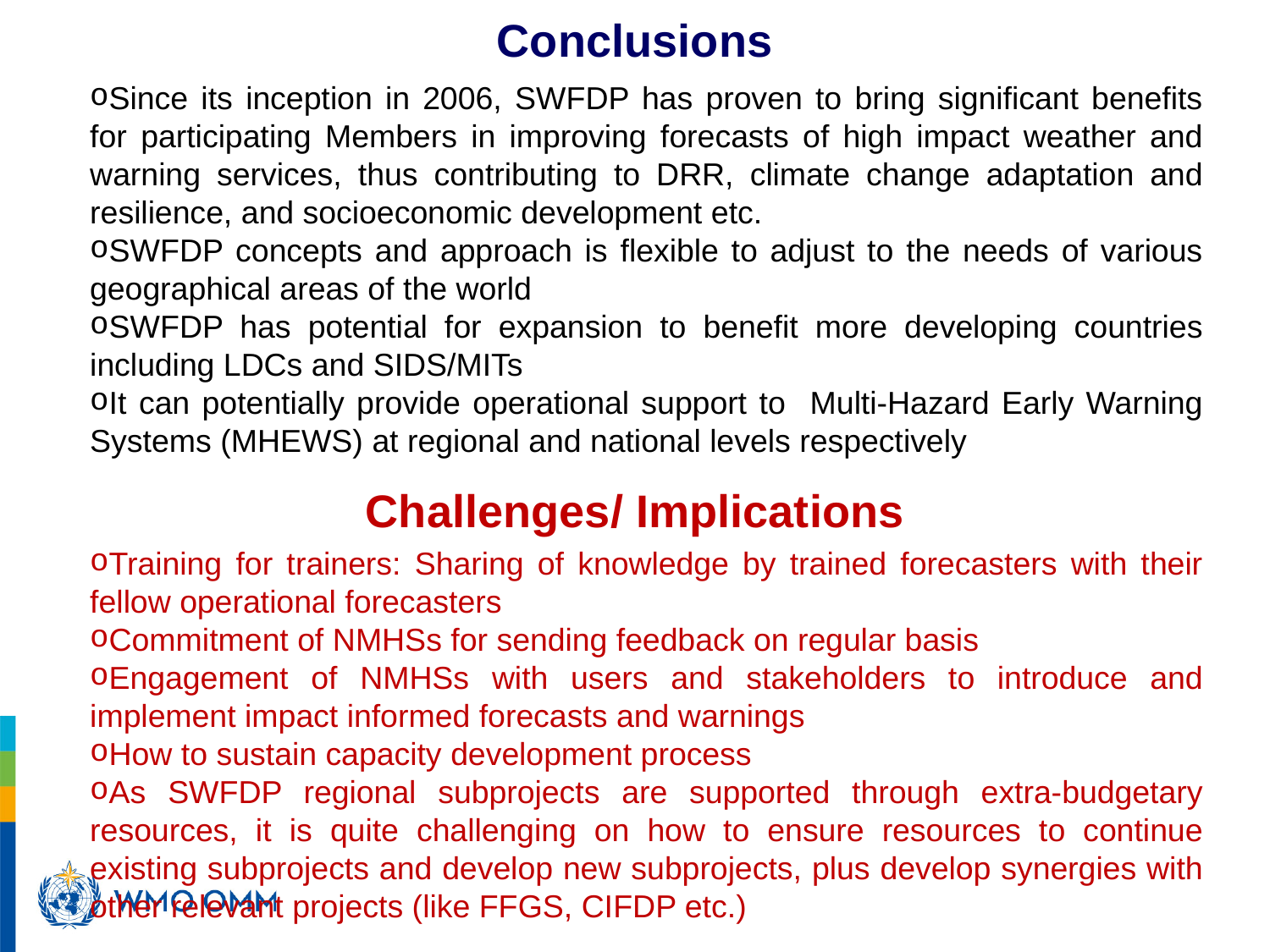

Conclusions
Since its inception in 2006, SWFDP has proven to bring significant benefits for participating Members in improving forecasts of high impact weather and warning services, thus contributing to DRR, climate change adaptation and resilience, and socioeconomic development etc.
SWFDP concepts and approach is flexible to adjust to the needs of various geographical areas of the world
SWFDP has potential for expansion to benefit more developing countries including LDCs and SIDS/MITs
It can potentially provide operational support to  Multi-Hazard Early Warning Systems (MHEWS) at regional and national levels respectively
Challenges/ Implications
Training for trainers: Sharing of knowledge by trained forecasters with their fellow operational forecasters
Commitment of NMHSs for sending feedback on regular basis
Engagement of NMHSs with users and stakeholders to introduce and implement impact informed forecasts and warnings
How to sustain capacity development process
As SWFDP regional subprojects are supported through extra-budgetary resources, it is quite challenging on how to ensure resources to continue existing subprojects and develop new subprojects, plus develop synergies with other relevant projects (like FFGS, CIFDP etc.)